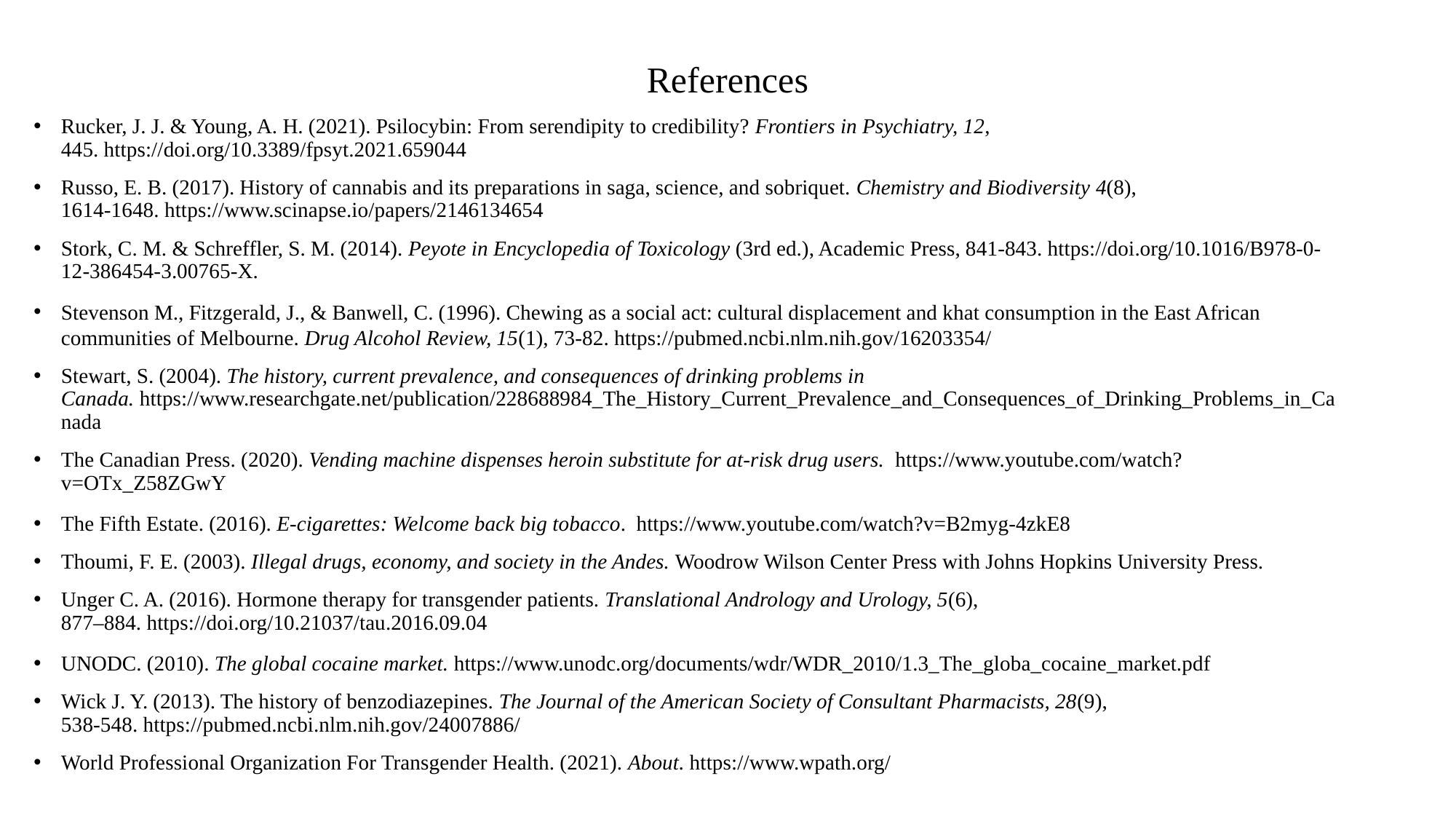

# References
Rucker, J. J. & Young, A. H. (2021). Psilocybin: From serendipity to credibility? Frontiers in Psychiatry, 12, 445. https://doi.org/10.3389/fpsyt.2021.659044
Russo, E. B. (2017). History of cannabis and its preparations in saga, science, and sobriquet. Chemistry and Biodiversity 4(8), 1614-1648. https://www.scinapse.io/papers/2146134654
Stork, C. M. & Schreffler, S. M. (2014). Peyote in Encyclopedia of Toxicology (3rd ed.), Academic Press, 841-843. https://doi.org/10.1016/B978-0-12-386454-3.00765-X.
Stevenson M., Fitzgerald, J., & Banwell, C. (1996). Chewing as a social act: cultural displacement and khat consumption in the East African communities of Melbourne. Drug Alcohol Review, 15(1), 73-82. https://pubmed.ncbi.nlm.nih.gov/16203354/
Stewart, S. (2004). The history, current prevalence, and consequences of drinking problems in Canada. https://www.researchgate.net/publication/228688984_The_History_Current_Prevalence_and_Consequences_of_Drinking_Problems_in_Canada
The Canadian Press. (2020). Vending machine dispenses heroin substitute for at-risk drug users.  https://www.youtube.com/watch?v=OTx_Z58ZGwY
The Fifth Estate. (2016). E-cigarettes: Welcome back big tobacco.  https://www.youtube.com/watch?v=B2myg-4zkE8
Thoumi, F. E. (2003). Illegal drugs, economy, and society in the Andes. Woodrow Wilson Center Press with Johns Hopkins University Press.
Unger C. A. (2016). Hormone therapy for transgender patients. Translational Andrology and Urology, 5(6), 877–884. https://doi.org/10.21037/tau.2016.09.04
UNODC. (2010). The global cocaine market. https://www.unodc.org/documents/wdr/WDR_2010/1.3_The_globa_cocaine_market.pdf
Wick J. Y. (2013). The history of benzodiazepines. The Journal of the American Society of Consultant Pharmacists, 28(9), 538-548. https://pubmed.ncbi.nlm.nih.gov/24007886/
World Professional Organization For Transgender Health. (2021). About. https://www.wpath.org/